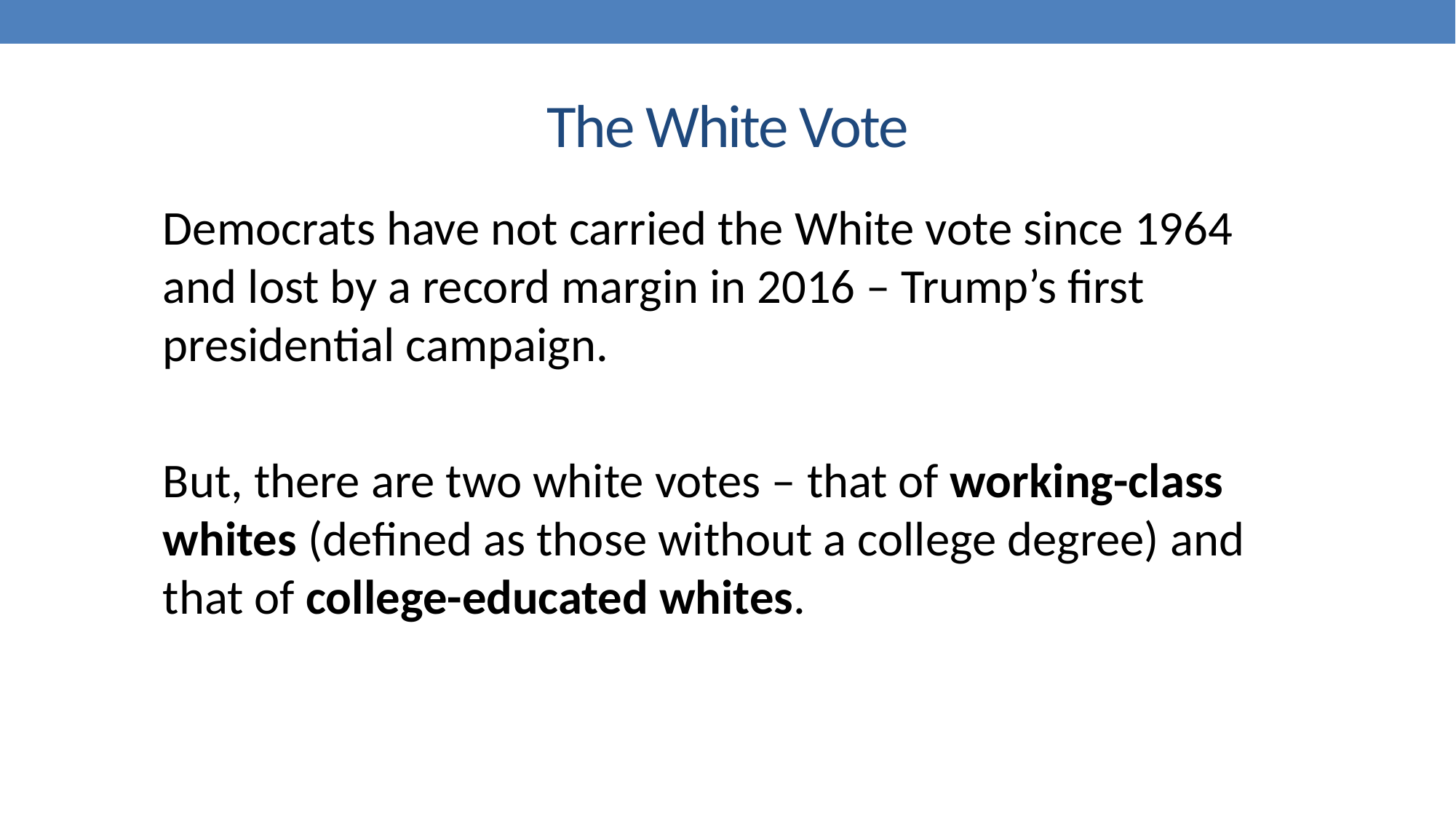

# The White Vote
Democrats have not carried the White vote since 1964 and lost by a record margin in 2016 – Trump’s first presidential campaign.

But, there are two white votes – that of working-class whites (defined as those without a college degree) and that of college-educated whites.